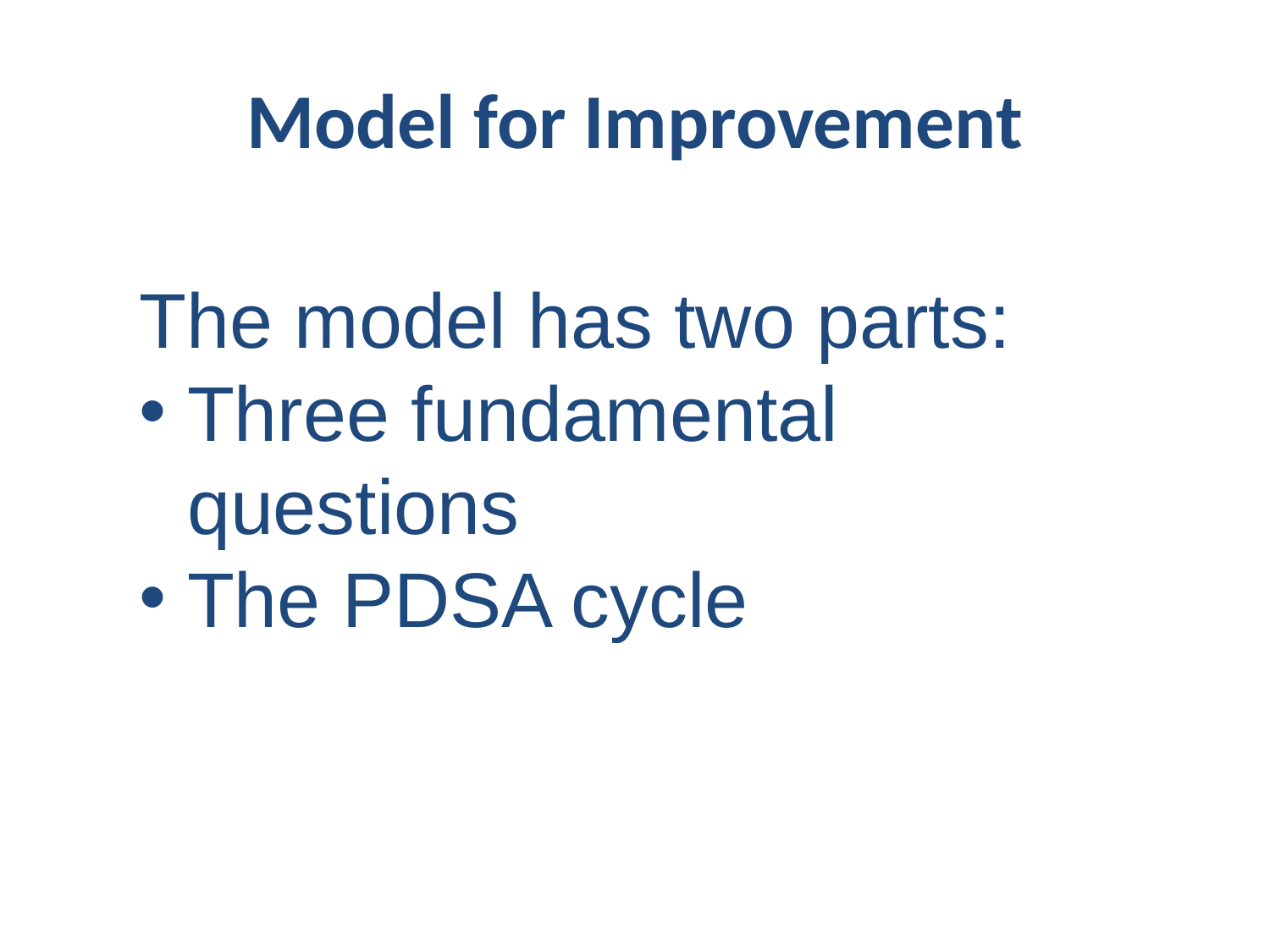

# Model for Improvement
The model has two parts:
Three fundamental questions
The PDSA cycle